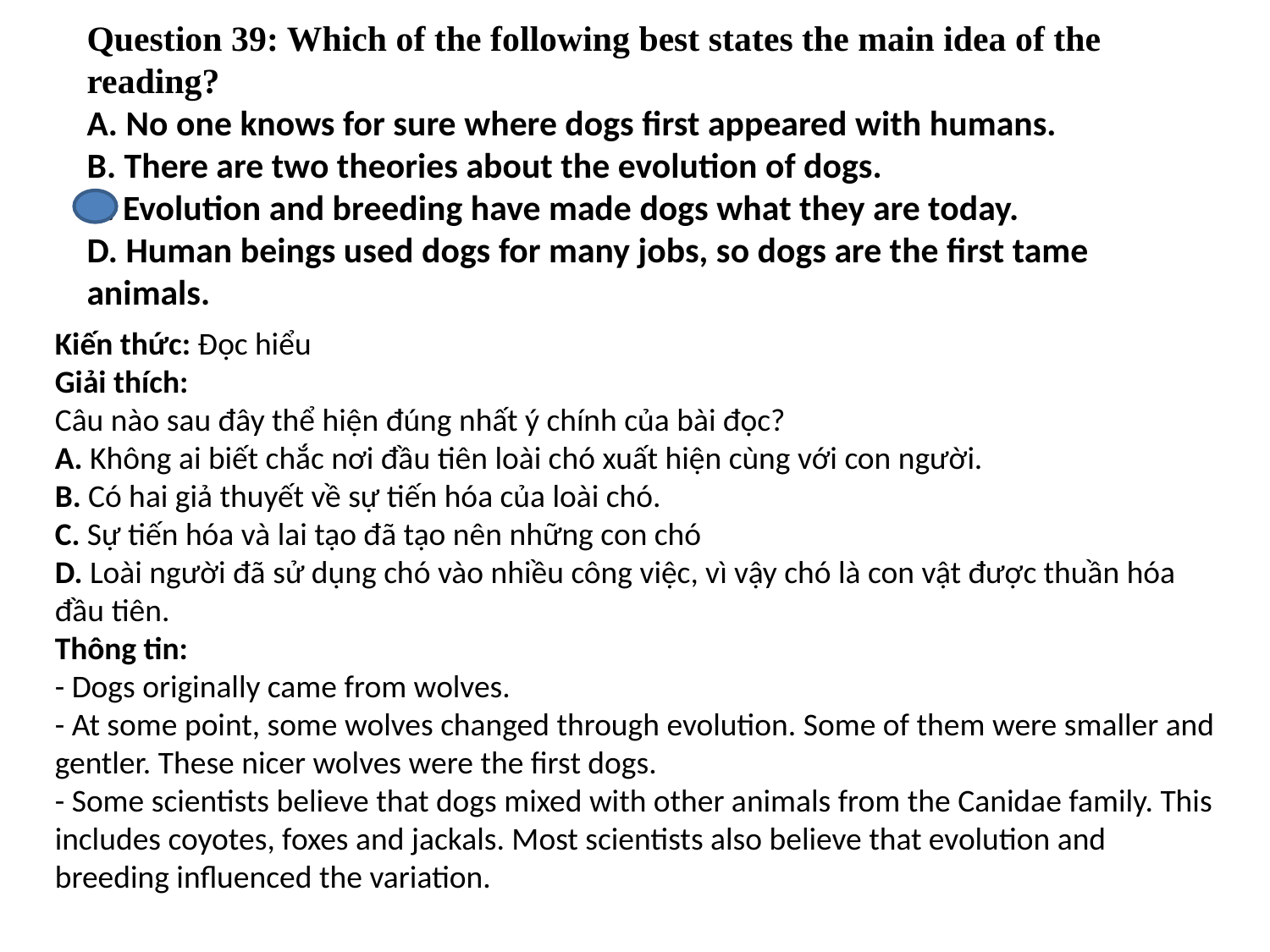

# Question 39: Which of the following best states the main idea of the reading? A. No one knows for sure where dogs first appeared with humans. B. There are two theories about the evolution of dogs. C. Evolution and breeding have made dogs what they are today. D. Human beings used dogs for many jobs, so dogs are the first tame animals.

Kiến thức: Đọc hiểu
Giải thích:
Câu nào sau đây thể hiện đúng nhất ý chính của bài đọc?
A. Không ai biết chắc nơi đầu tiên loài chó xuất hiện cùng với con người.
B. Có hai giả thuyết về sự tiến hóa của loài chó.
C. Sự tiến hóa và lai tạo đã tạo nên những con chó
D. Loài người đã sử dụng chó vào nhiều công việc, vì vậy chó là con vật được thuần hóa đầu tiên.
Thông tin:
- Dogs originally came from wolves.
- At some point, some wolves changed through evolution. Some of them were smaller and gentler. These nicer wolves were the first dogs.
- Some scientists believe that dogs mixed with other animals from the Canidae family. This includes coyotes, foxes and jackals. Most scientists also believe that evolution and breeding influenced the variation.